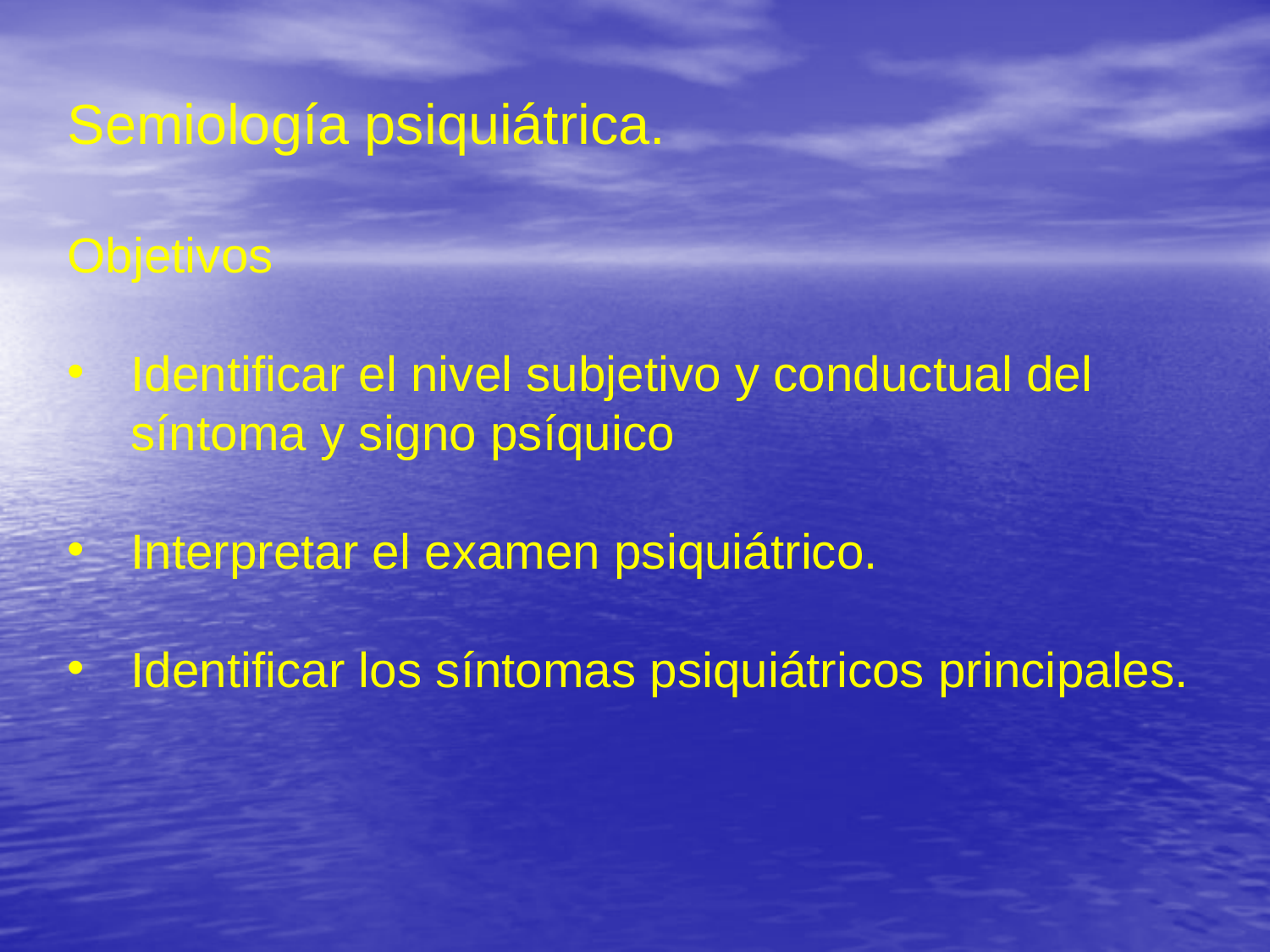

Semiología psiquiátrica.

Objetivos

Identificar el nivel subjetivo y conductual del síntoma y signo psíquico

Interpretar el examen psiquiátrico.

Identificar los síntomas psiquiátricos principales.